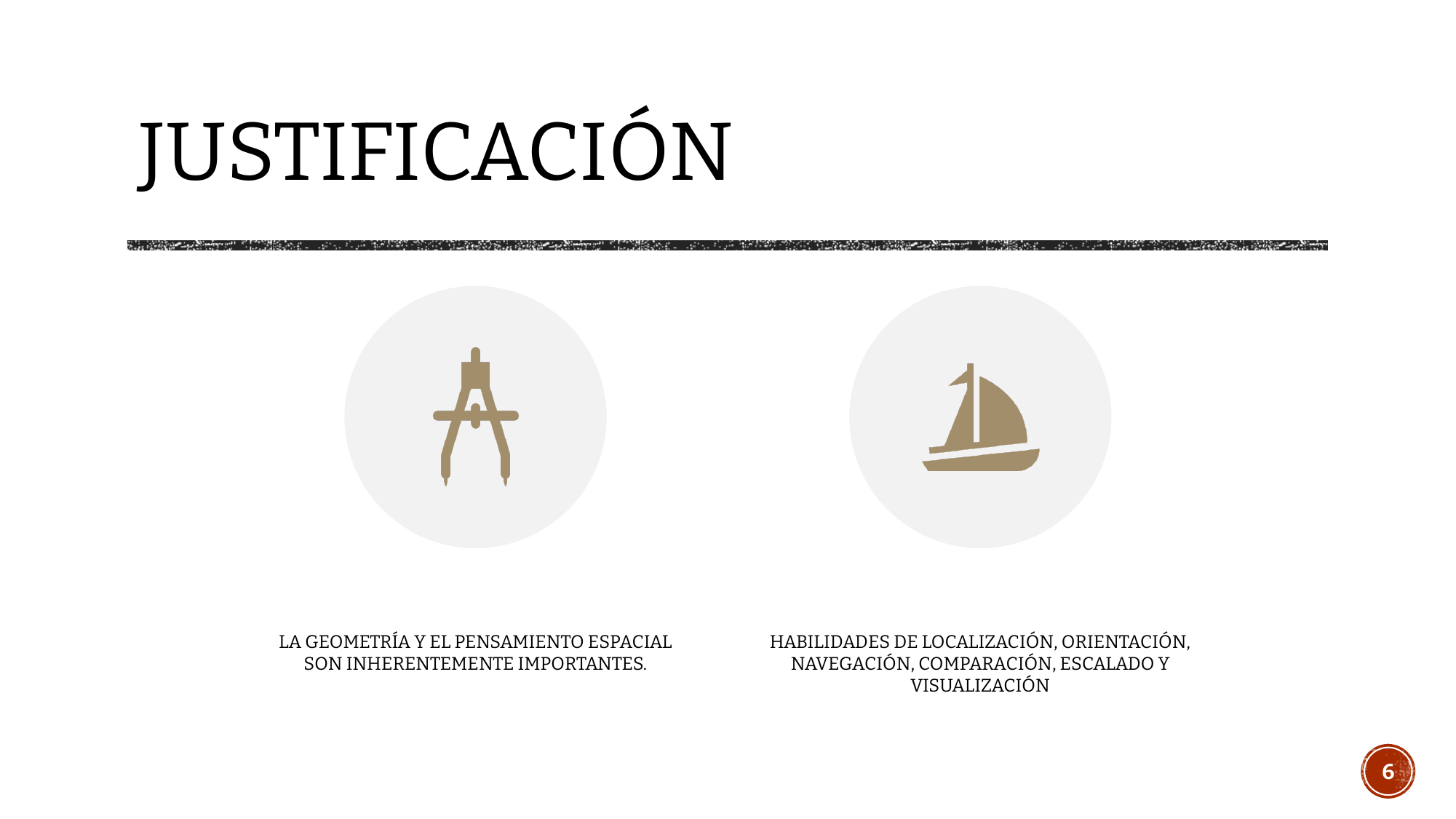

# Justificación

La geometría y el pensamiento espacial son inherentemente importantes.
Habilidades de localización, orientación, navegación, comparación, escalado y visualización
6